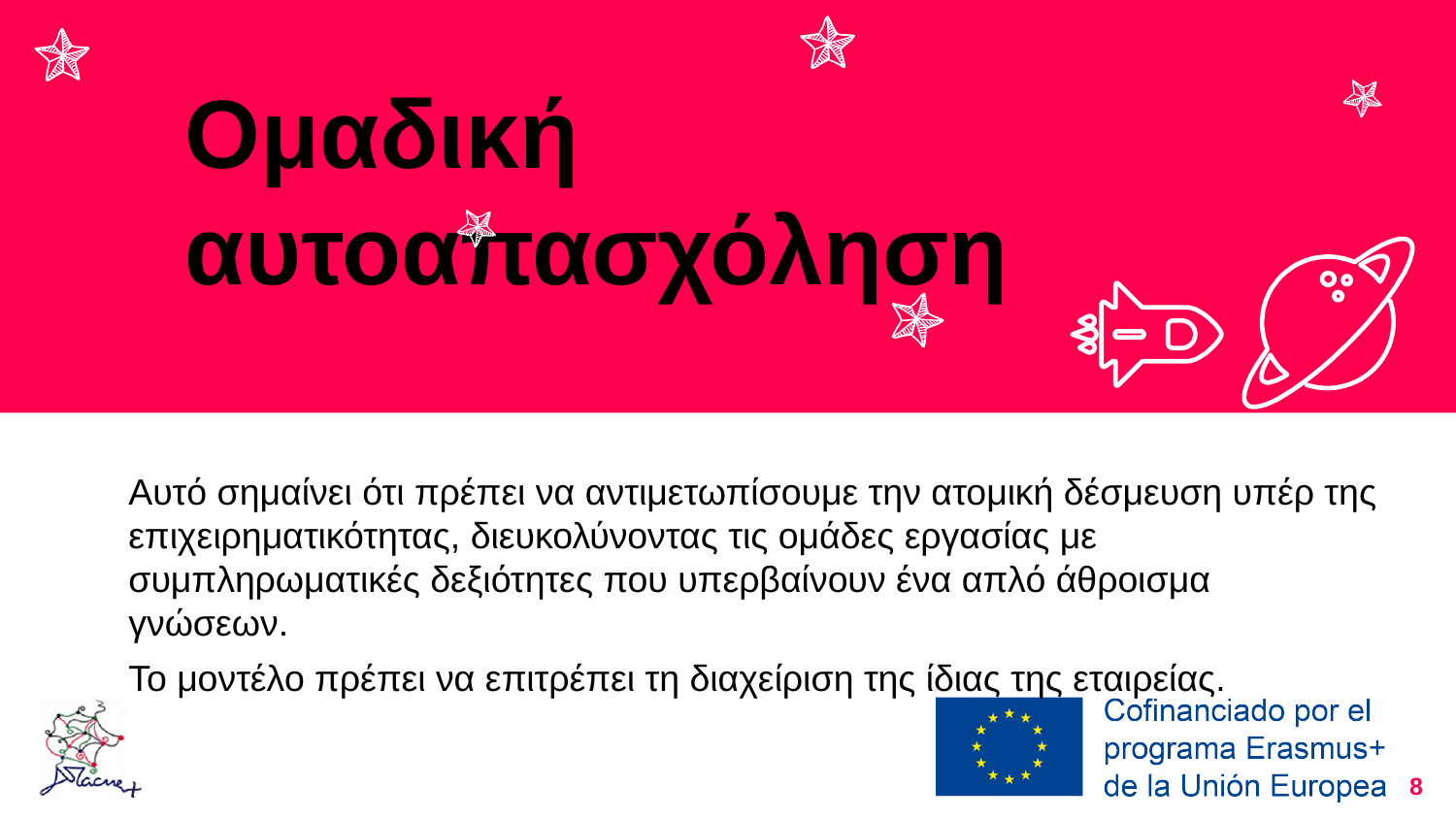

Ομαδική αυτοαπασχόληση

Αυτό σημαίνει ότι πρέπει να αντιμετωπίσουμε την ατομική δέσμευση υπέρ της επιχειρηματικότητας, διευκολύνοντας τις ομάδες εργασίας με συμπληρωματικές δεξιότητες που υπερβαίνουν ένα απλό άθροισμα γνώσεων.
Το μοντέλο πρέπει να επιτρέπει τη διαχείριση της ίδιας της εταιρείας.
8